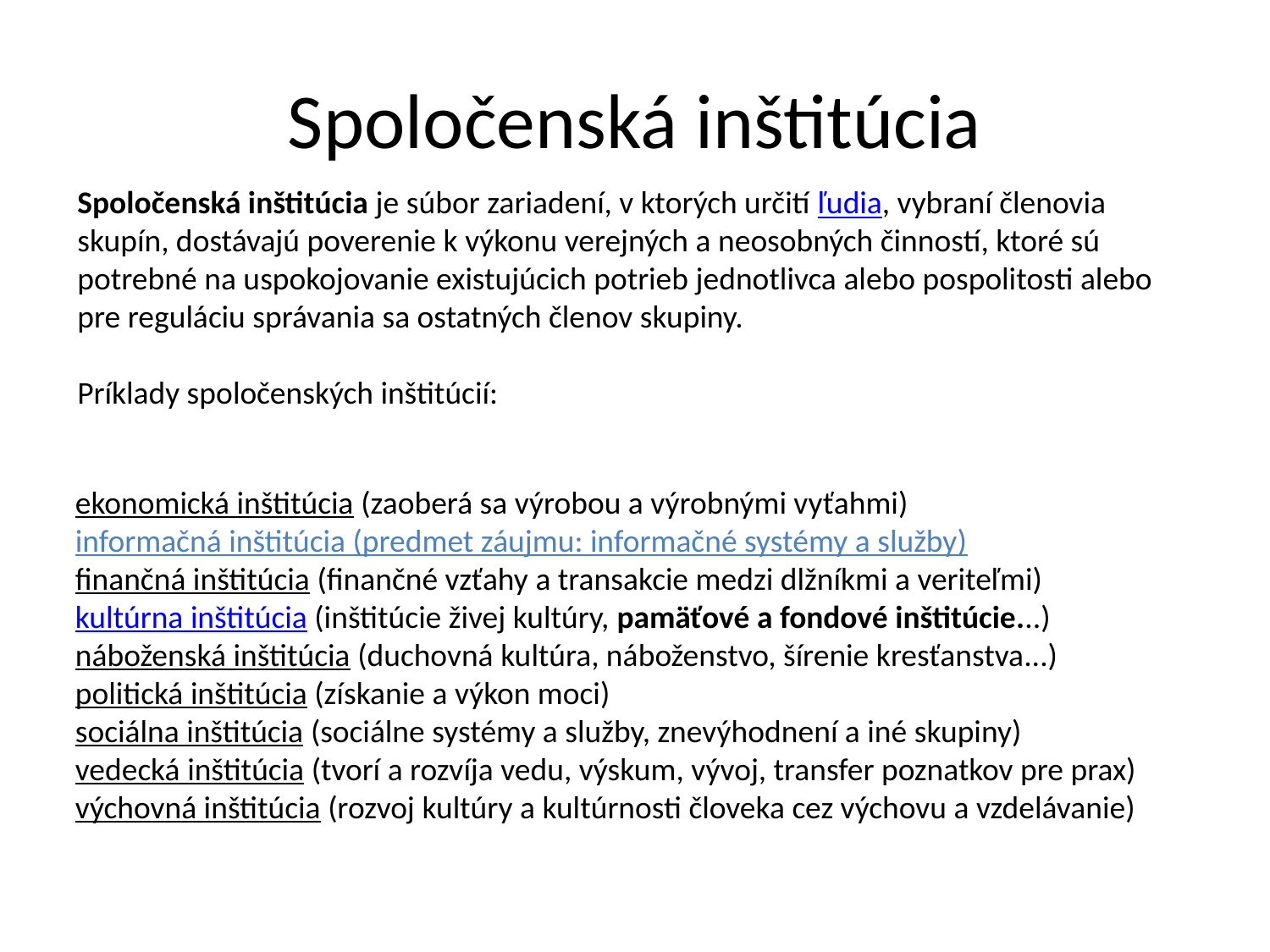

# Spoločenská inštitúcia
Spoločenská inštitúcia je súbor zariadení, v ktorých určití ľudia, vybraní členovia skupín, dostávajú poverenie k výkonu verejných a neosobných činností, ktoré sú potrebné na uspokojovanie existujúcich potrieb jednotlivca alebo pospolitosti alebo pre reguláciu správania sa ostatných členov skupiny.

Príklady spoločenských inštitúcií:

ekonomická inštitúcia (zaoberá sa výrobou a výrobnými vyťahmi)
informačná inštitúcia (predmet záujmu: informačné systémy a služby)
finančná inštitúcia (finančné vzťahy a transakcie medzi dlžníkmi a veriteľmi)
kultúrna inštitúcia (inštitúcie živej kultúry, pamäťové a fondové inštitúcie...)
náboženská inštitúcia (duchovná kultúra, náboženstvo, šírenie kresťanstva...)
politická inštitúcia (získanie a výkon moci)
sociálna inštitúcia (sociálne systémy a služby, znevýhodnení a iné skupiny)
vedecká inštitúcia (tvorí a rozvíja vedu, výskum, vývoj, transfer poznatkov pre prax)
výchovná inštitúcia (rozvoj kultúry a kultúrnosti človeka cez výchovu a vzdelávanie)